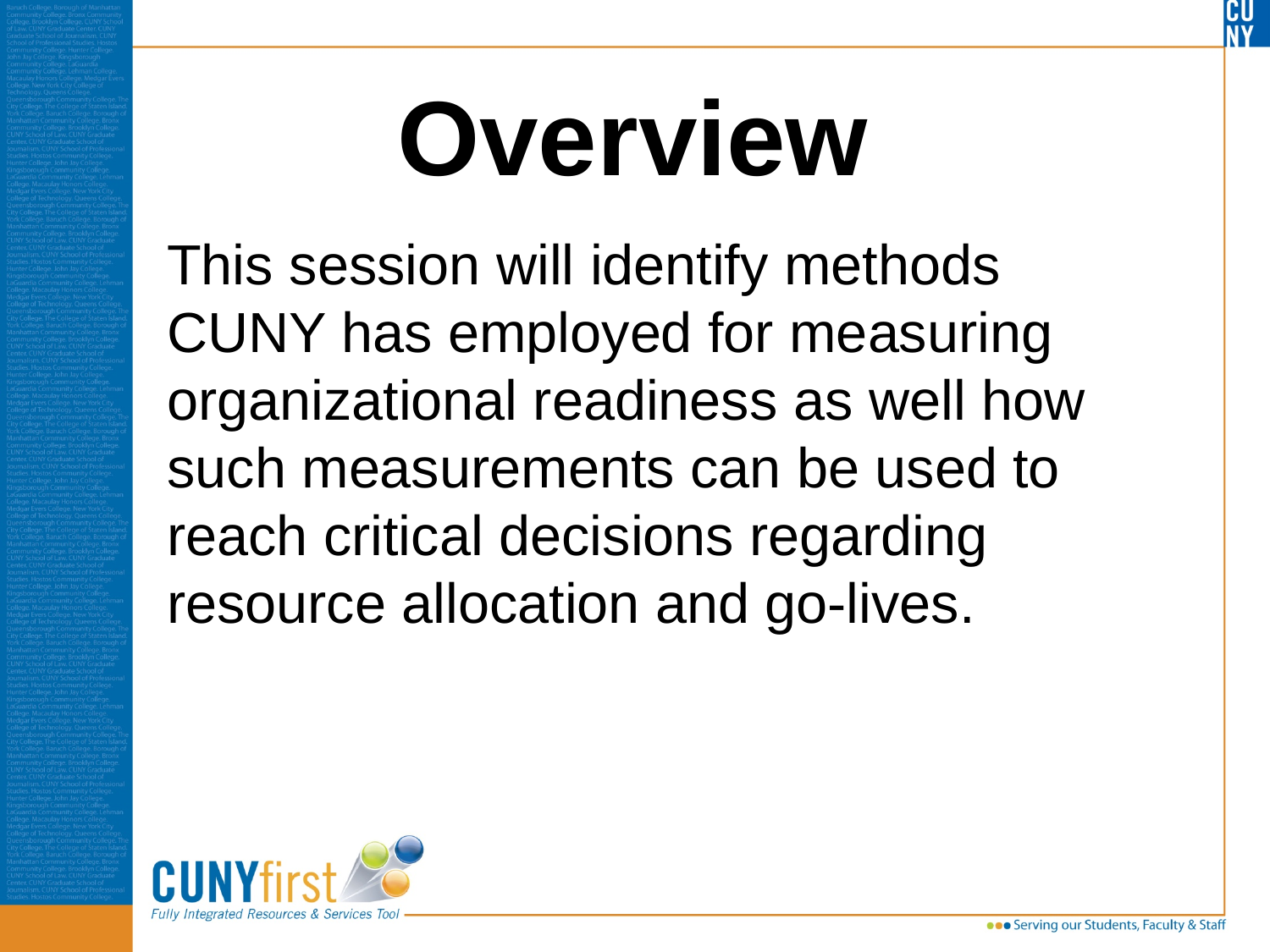

# Overview
This session will identify methods CUNY has employed for measuring organizational readiness as well how such measurements can be used to reach critical decisions regarding resource allocation and go-lives.